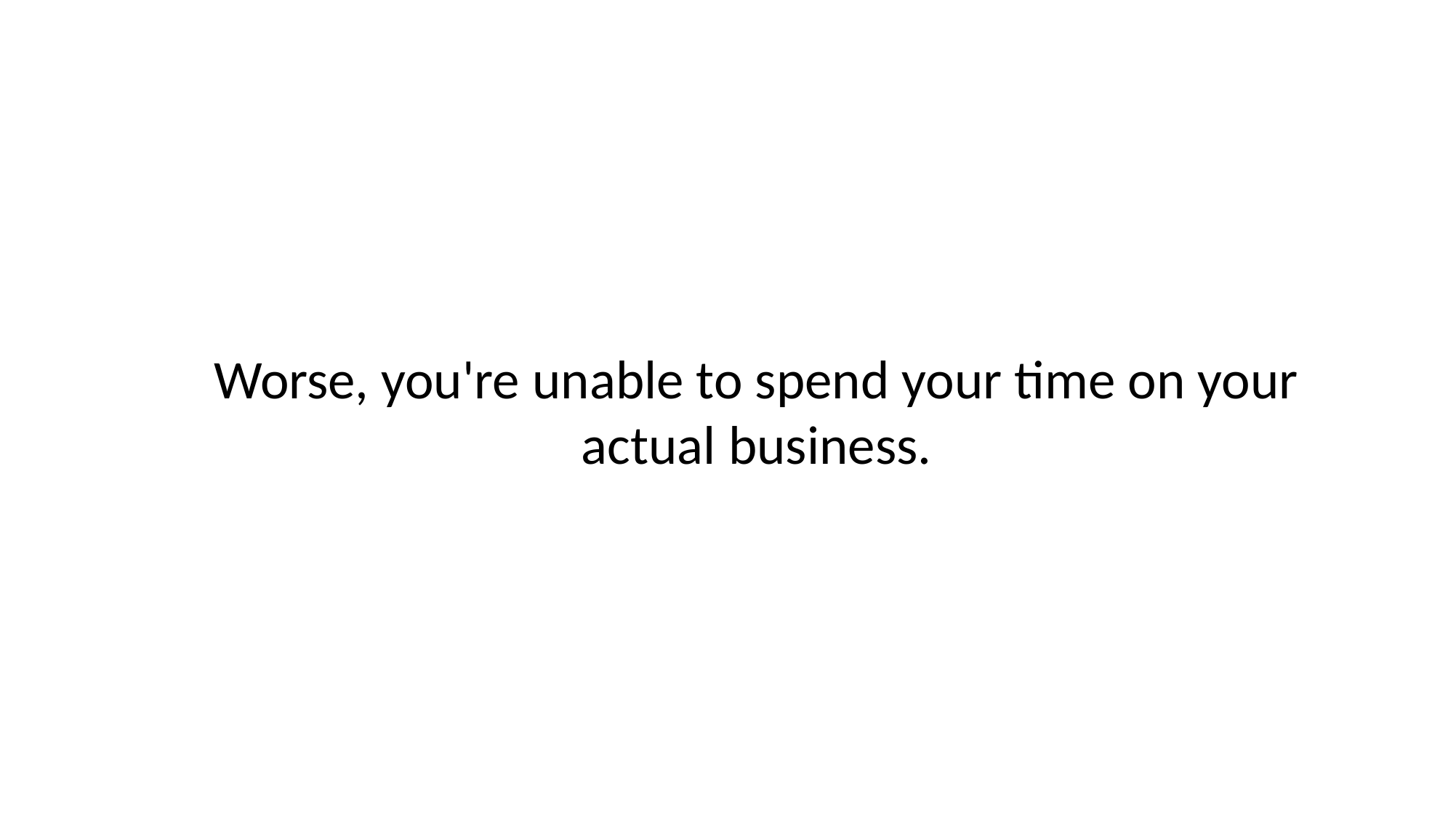

# Worse, you're unable to spend your time on your actual business.